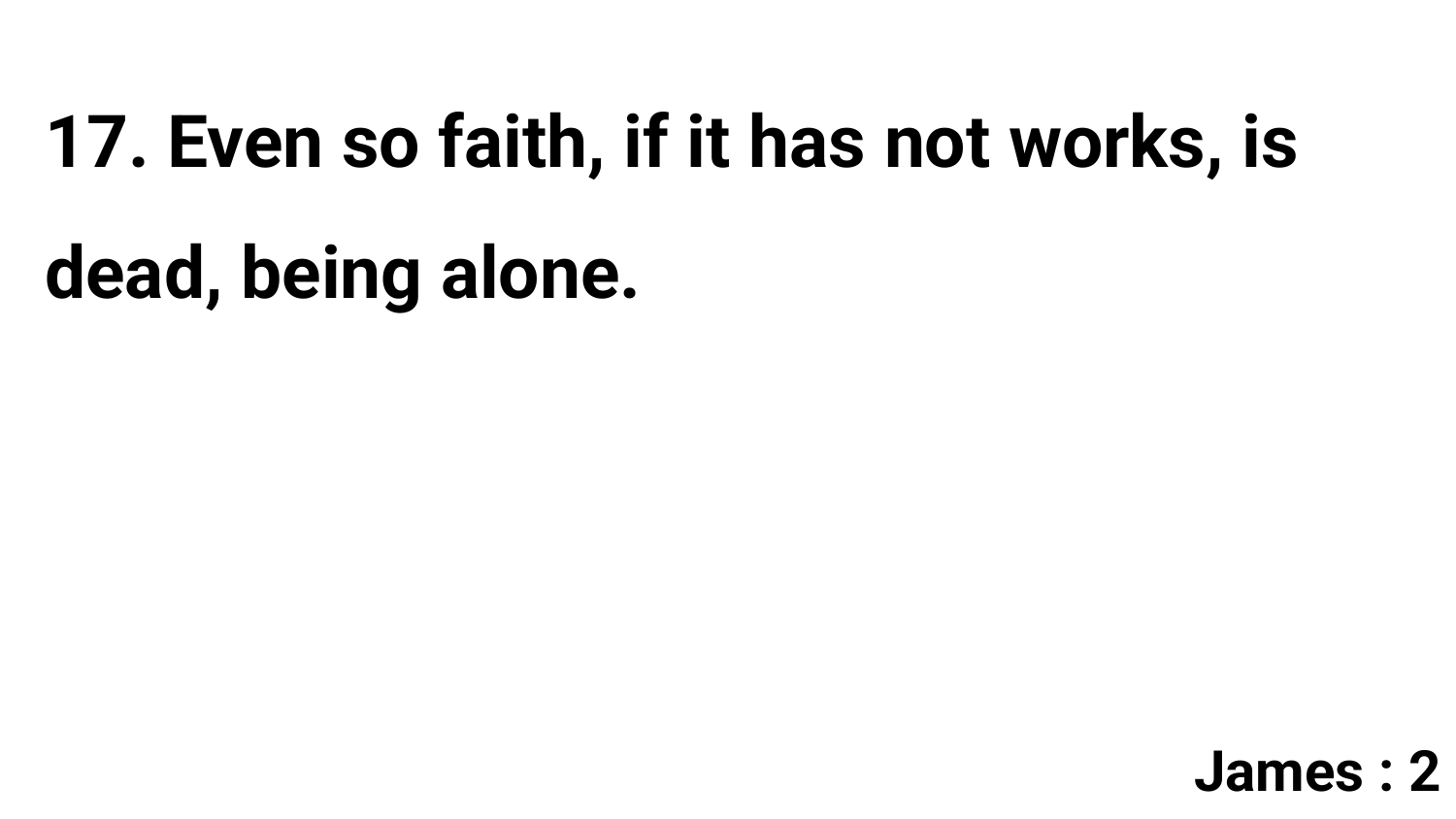

17. Even so faith, if it has not works, is dead, being alone.
James : 2